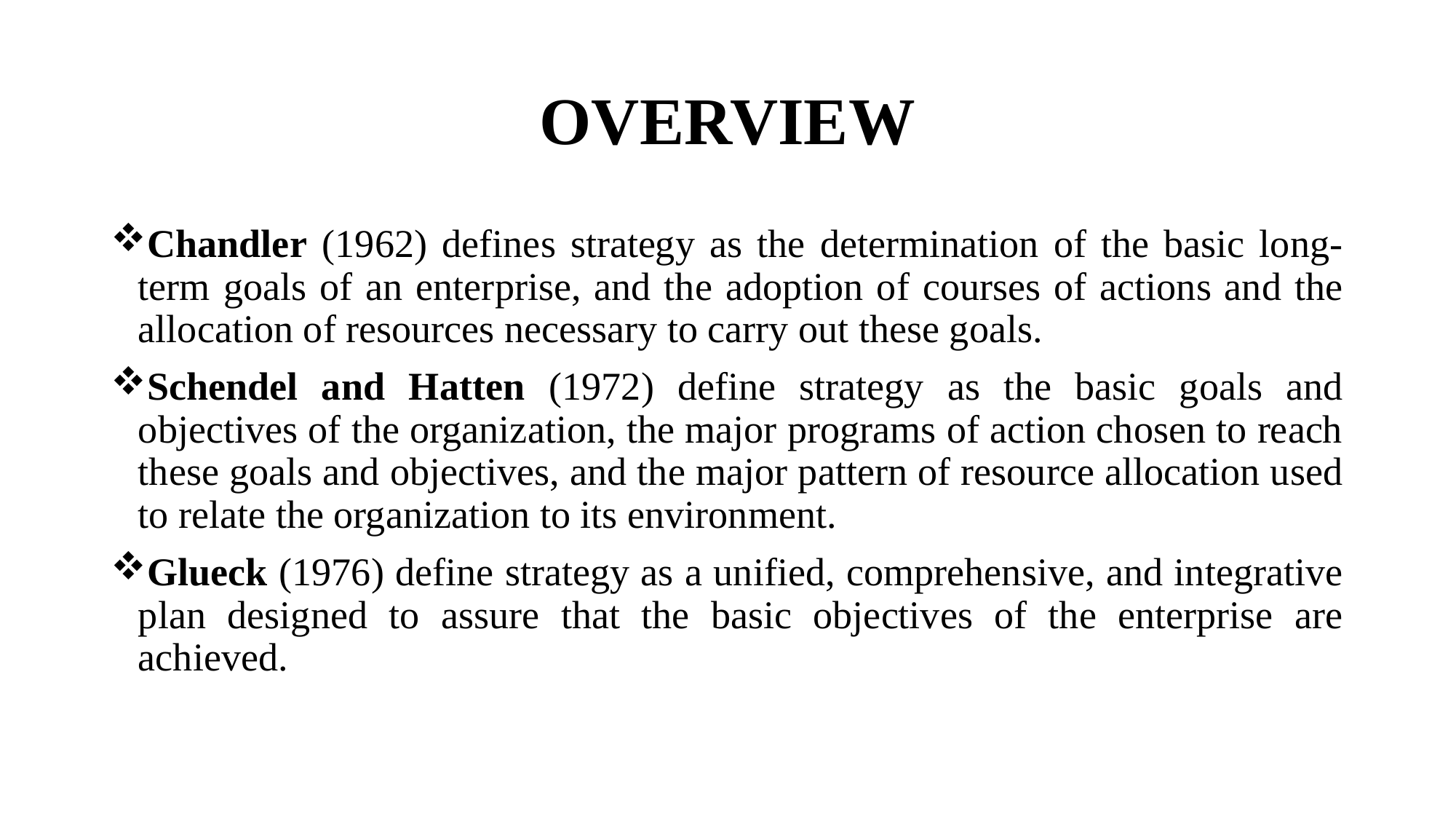

# OVERVIEW
Chandler (1962) defines strategy as the determination of the basic long-term goals of an enterprise, and the adoption of courses of actions and the allocation of resources necessary to carry out these goals.
Schendel and Hatten (1972) define strategy as the basic goals and objectives of the organization, the major programs of action chosen to reach these goals and objectives, and the major pattern of resource allocation used to relate the organization to its environment.
Glueck (1976) define strategy as a unified, comprehensive, and integrative plan designed to assure that the basic objectives of the enterprise are achieved.